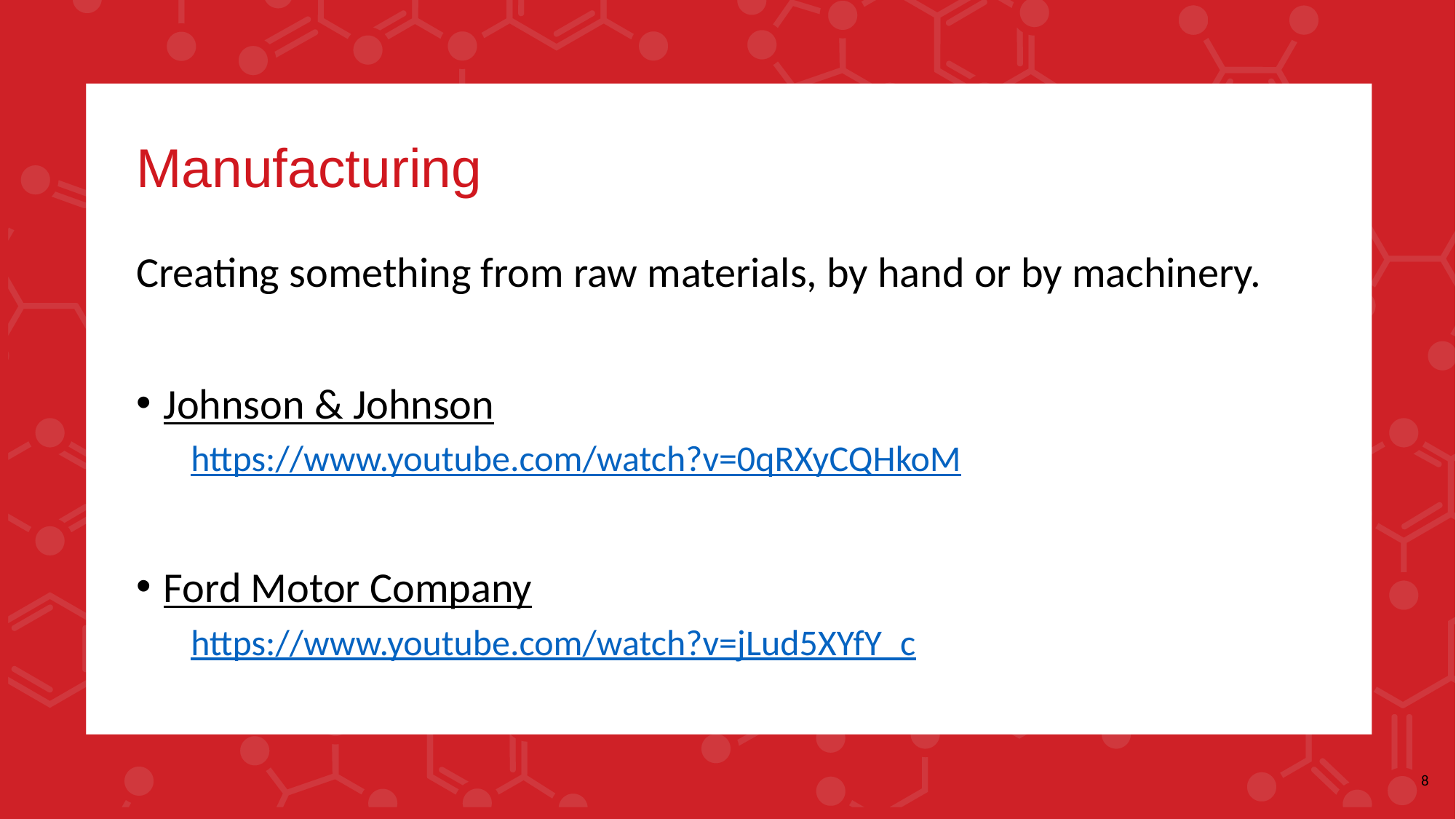

# Manufacturing
Creating something from raw materials, by hand or by machinery.

Johnson & Johnson
https://www.youtube.com/watch?v=0qRXyCQHkoM

Ford Motor Company
https://www.youtube.com/watch?v=jLud5XYfY_c